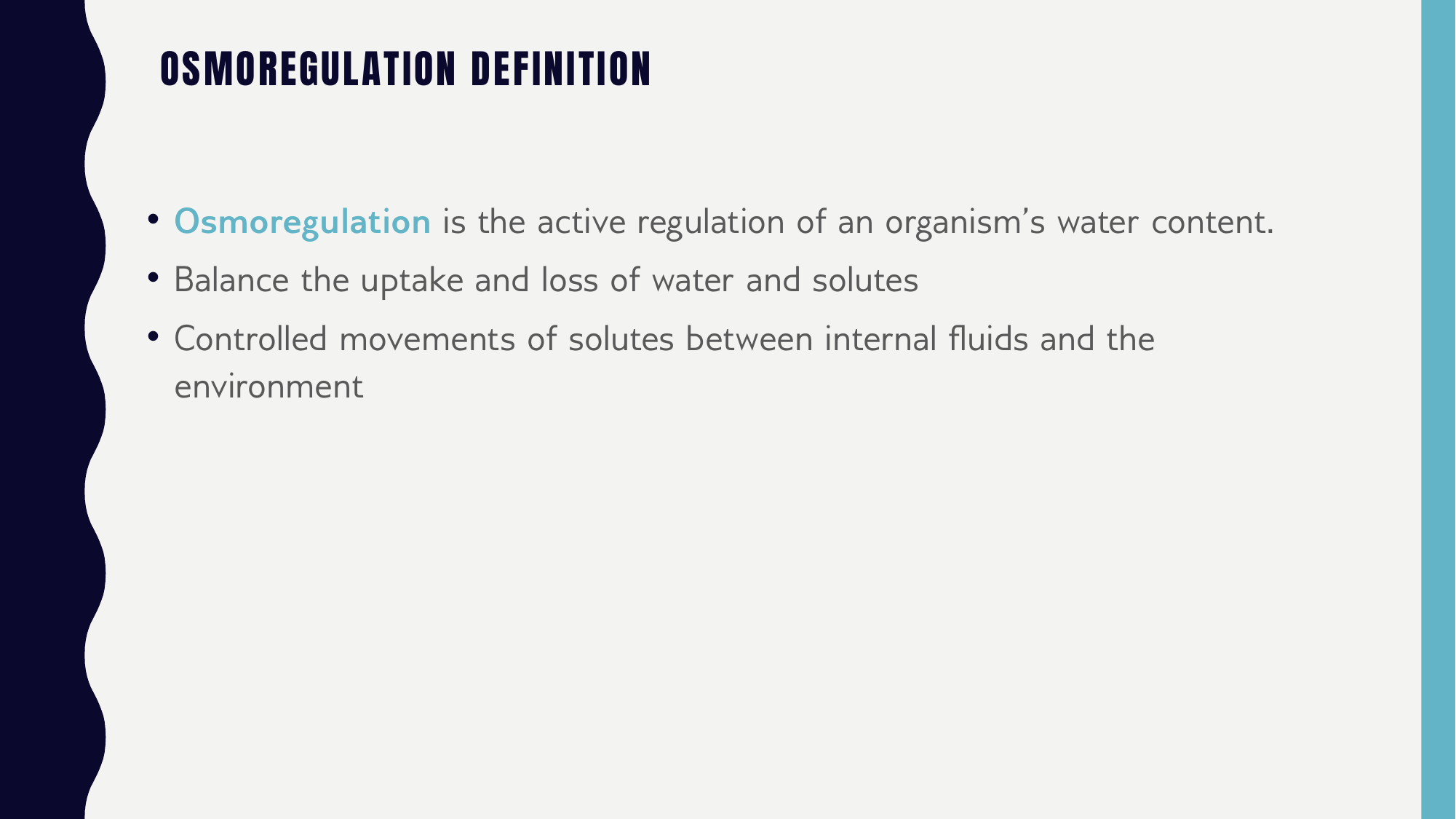

# Osmoregulation definition
Osmoregulation is the active regulation of an organism’s water content.
Balance the uptake and loss of water and solutes
Controlled movements of solutes between internal fluids and the environment